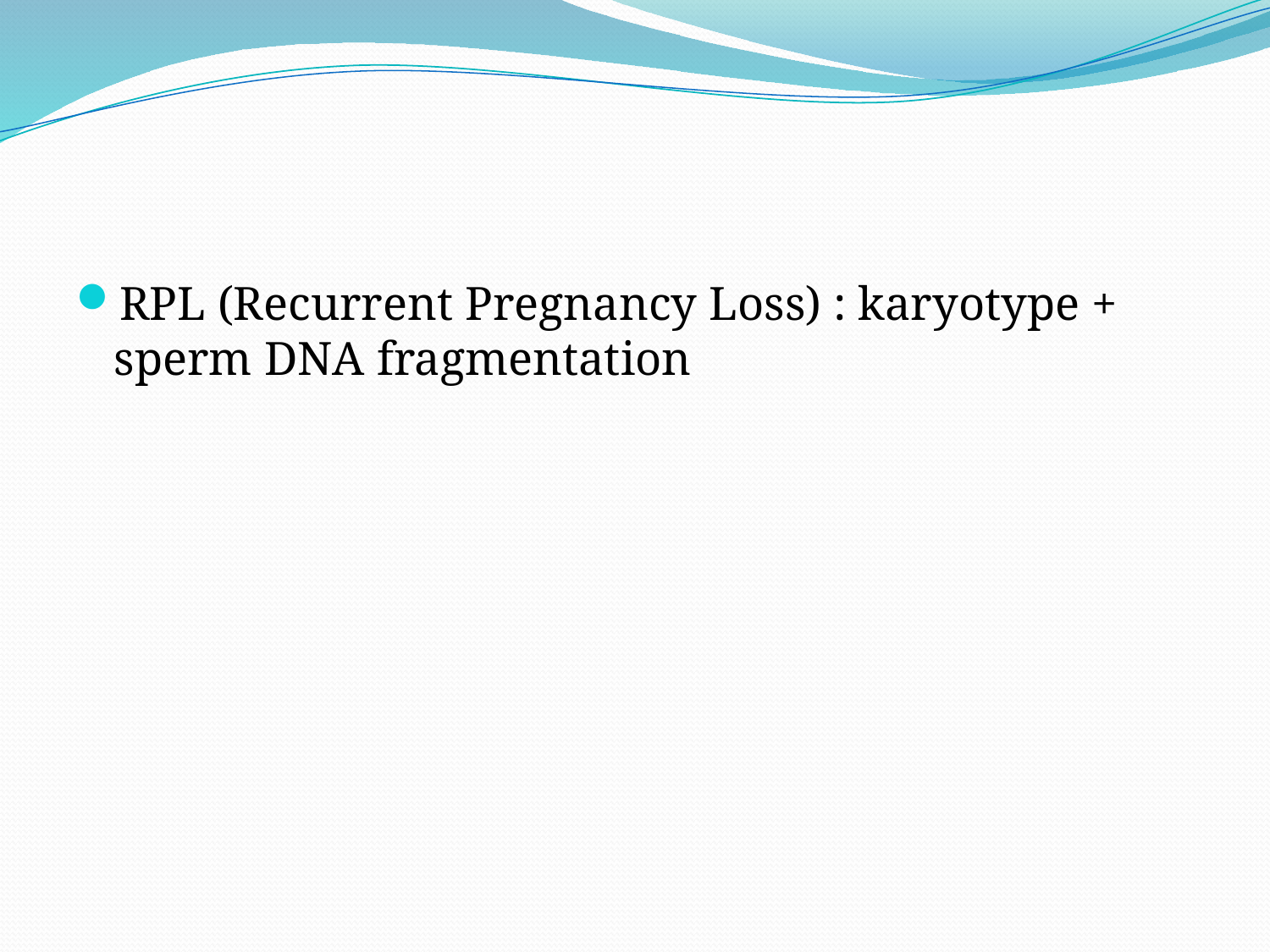

#
RPL (Recurrent Pregnancy Loss) : karyotype + sperm DNA fragmentation